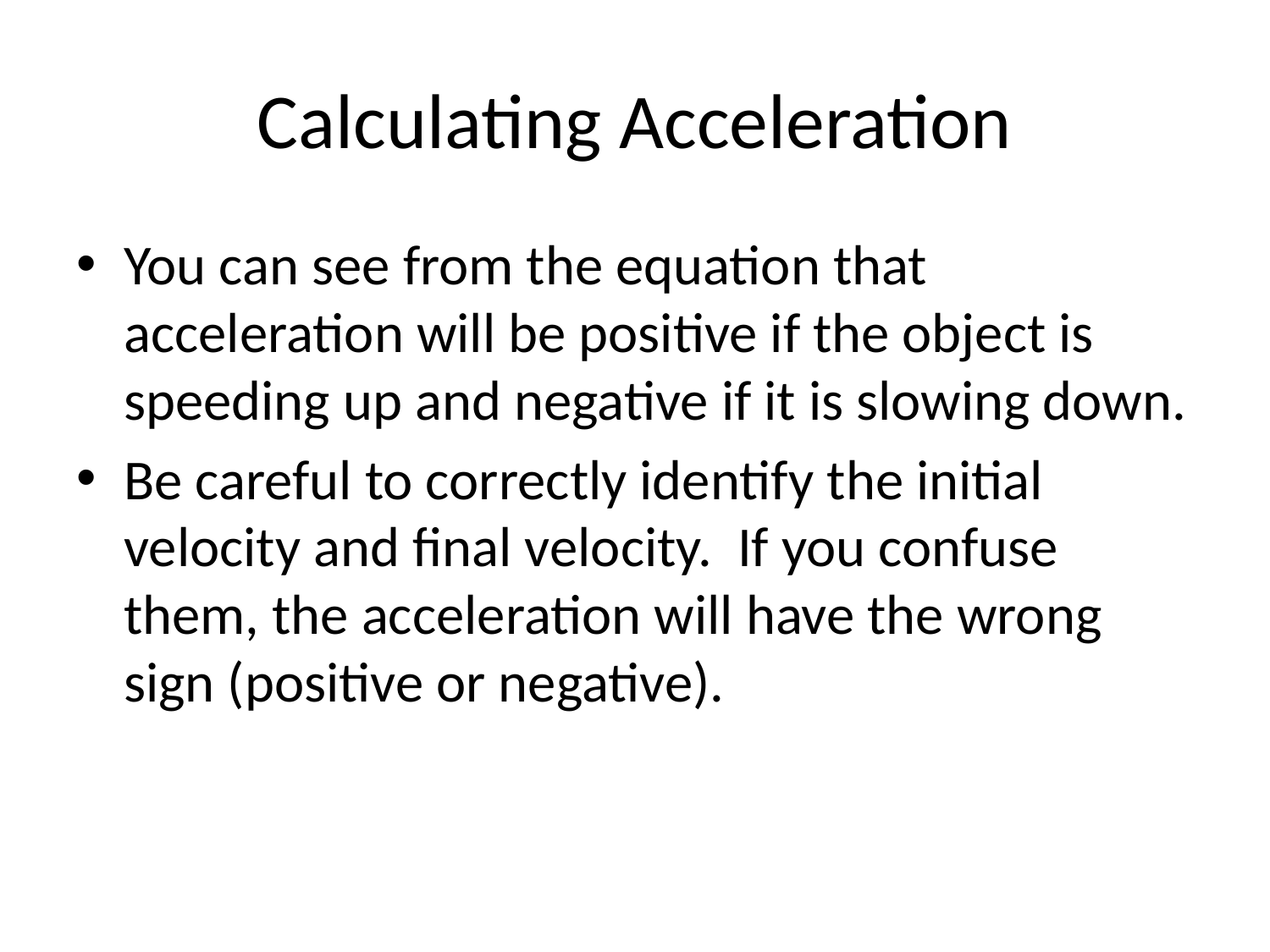

# Calculating Acceleration
You can see from the equation that acceleration will be positive if the object is speeding up and negative if it is slowing down.
Be careful to correctly identify the initial velocity and final velocity.  If you confuse them, the acceleration will have the wrong sign (positive or negative).